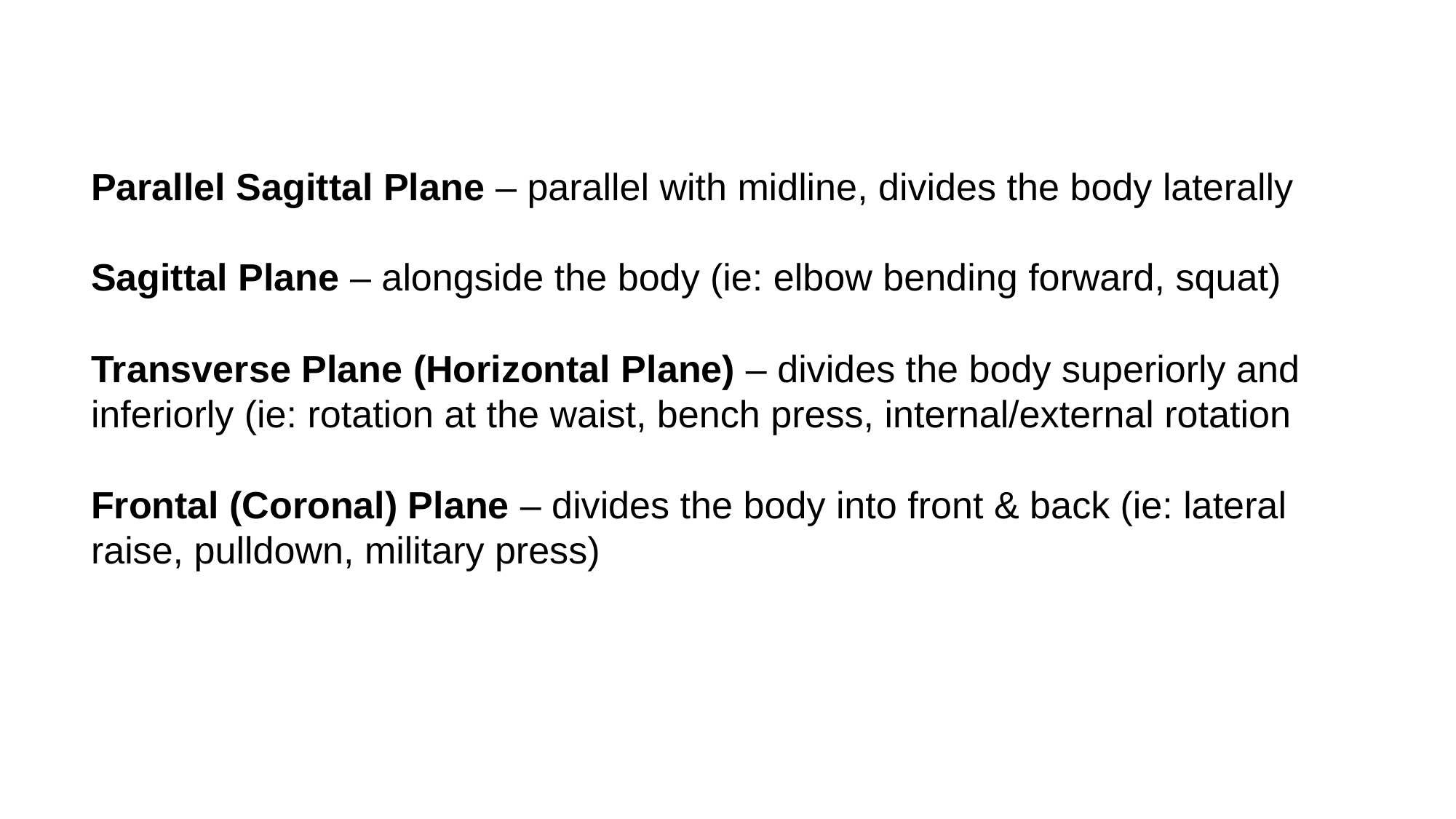

Parallel Sagittal Plane – parallel with midline, divides the body laterally

Sagittal Plane – alongside the body (ie: elbow bending forward, squat)

Transverse Plane (Horizontal Plane) – divides the body superiorly and inferiorly (ie: rotation at the waist, bench press, internal/external rotation

Frontal (Coronal) Plane – divides the body into front & back (ie: lateral raise, pulldown, military press)